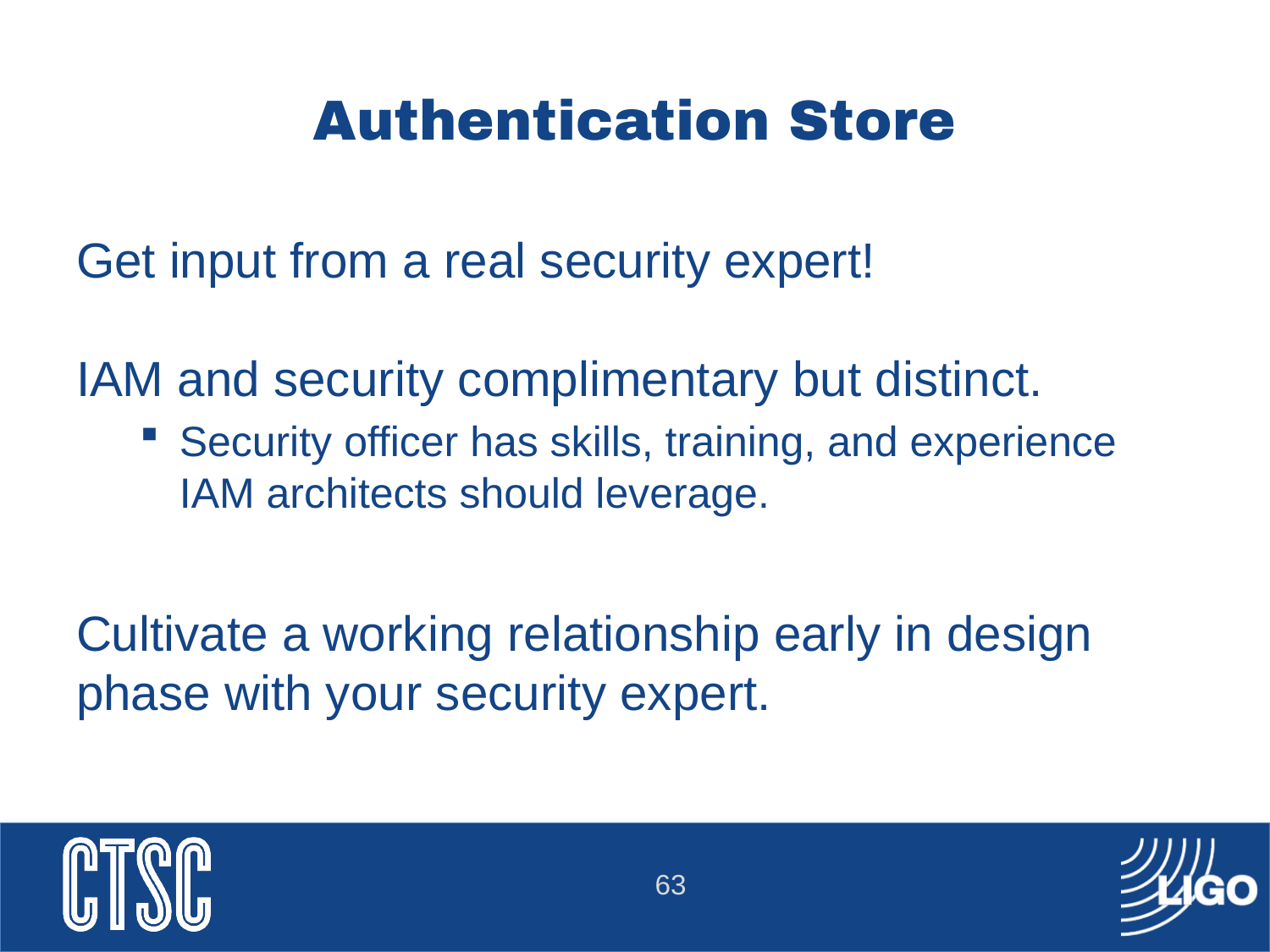

# Authentication Store
Get input from a real security expert!
IAM and security complimentary but distinct.
Security officer has skills, training, and experience IAM architects should leverage.

Cultivate a working relationship early in design phase with your security expert.